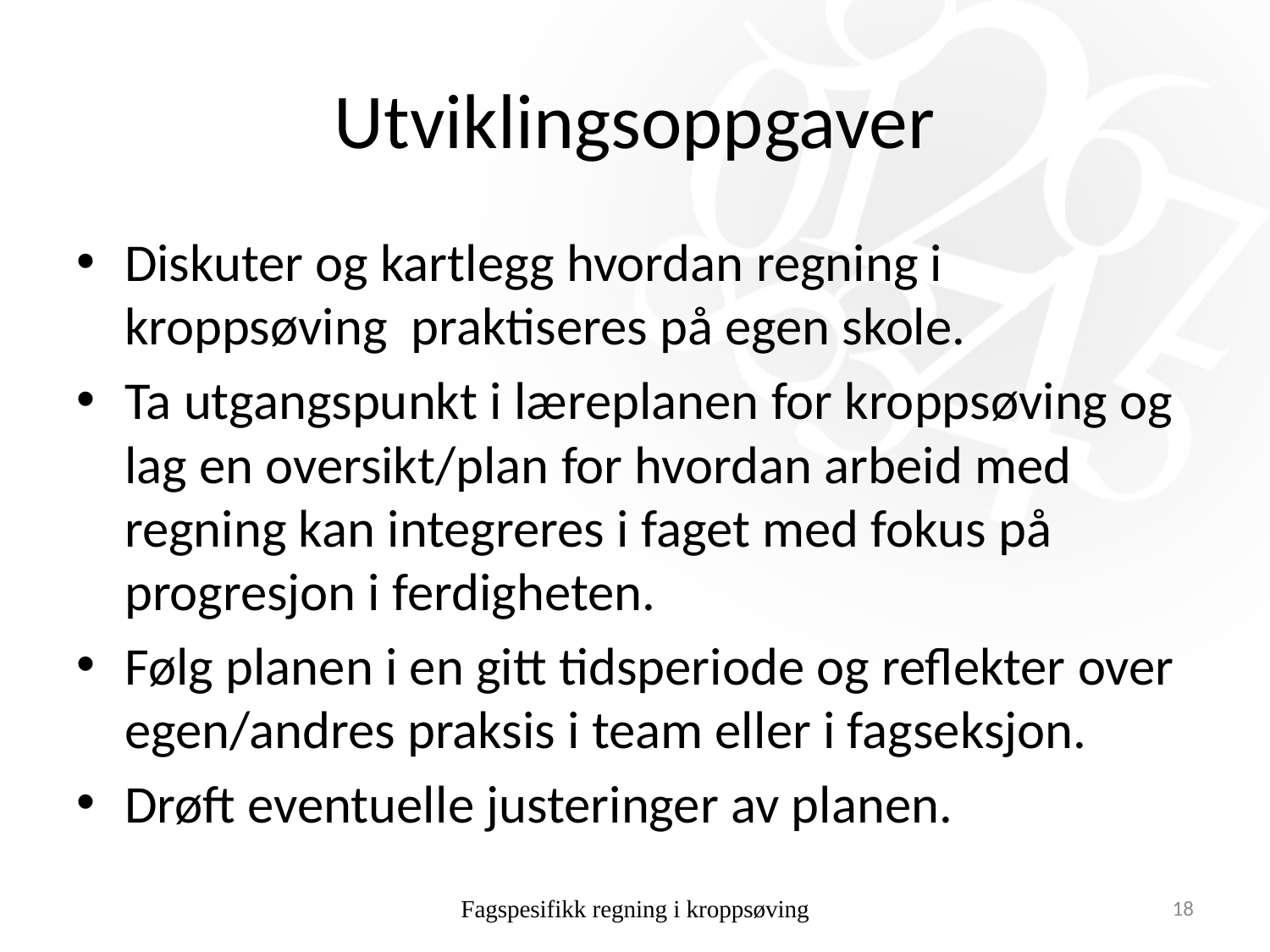

# Utviklingsoppgaver
Diskuter og kartlegg hvordan regning i kroppsøving  praktiseres på egen skole.
Ta utgangspunkt i læreplanen for kroppsøving og lag en oversikt/plan for hvordan arbeid med regning kan integreres i faget med fokus på progresjon i ferdigheten.
Følg planen i en gitt tidsperiode og reflekter over egen/andres praksis i team eller i fagseksjon.
Drøft eventuelle justeringer av planen.
Fagspesifikk regning i kroppsøving
18